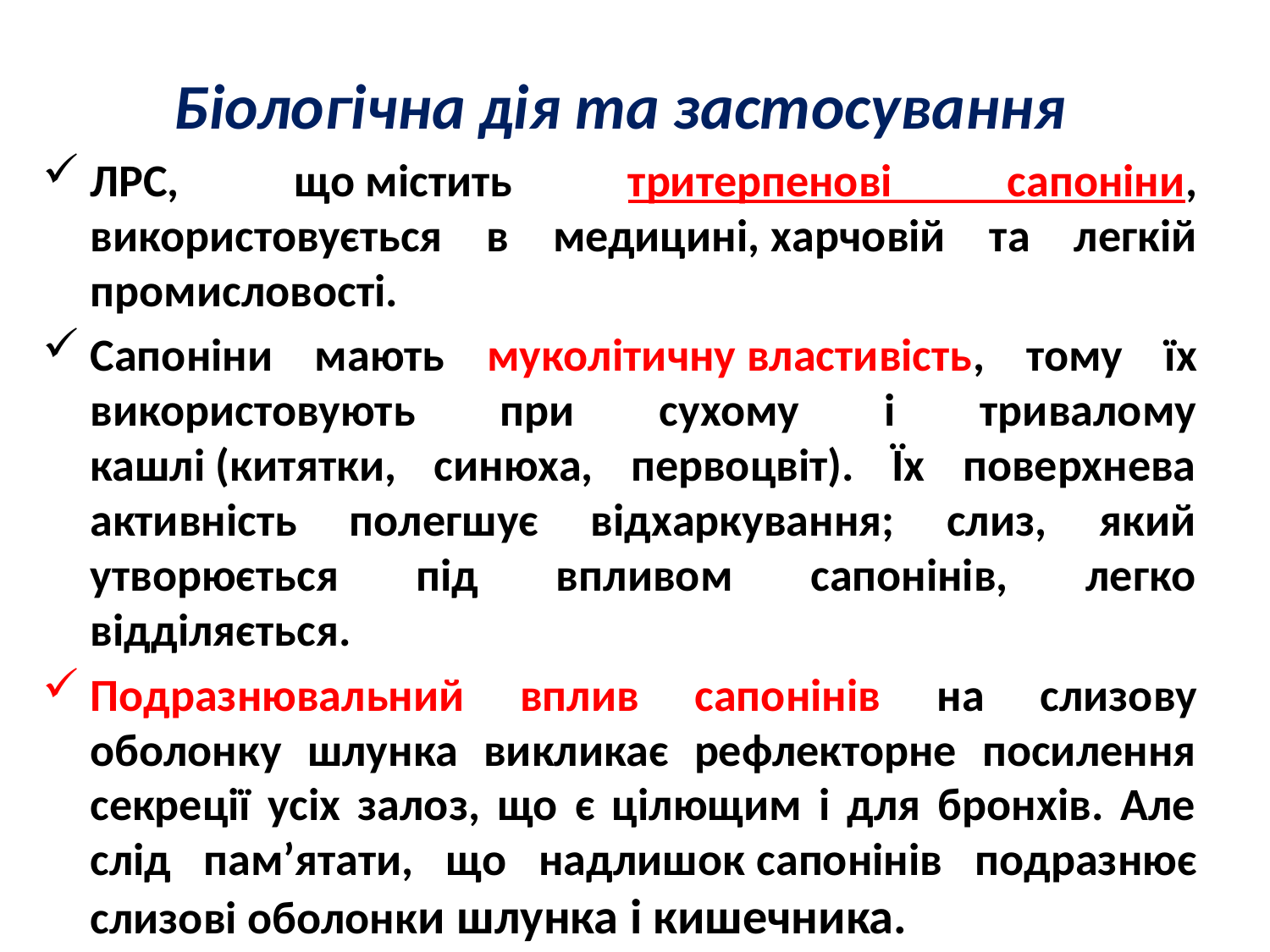

Біологічна дія та застосування
ЛРС, що містить тритерпенові сапоніни, використовується в медицині, харчовій та легкій промисловості.
Сапоніни мають муколітичну властивість, тому їх використовують при сухому і тривалому кашлі (китятки, синюха, первоцвіт). Їх поверхнева активність полегшує відхаркування; слиз, який утворюється під впливом сапонінів, легко відділяється.
Подразнювальний вплив сапонінів на слизову оболонку шлунка викликає рефлекторне посилення секреції усіх залоз, що є цілющим і для бронхів. Але слід пам’ятати, що надлишок сапонінів подразнює слизові оболонки шлунка і кишечника.